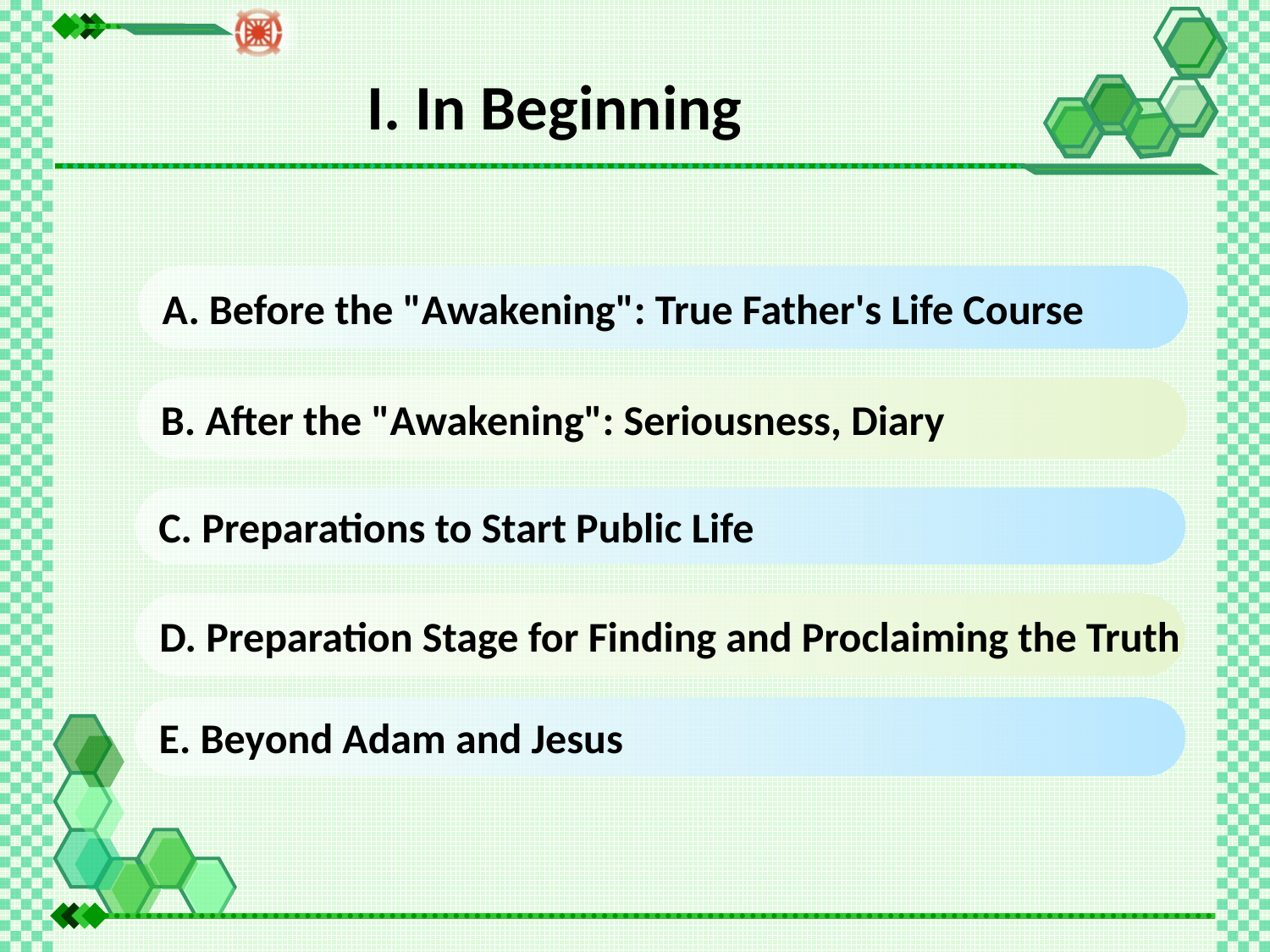

I. In Beginning
A. Before the "Awakening": True Father's Life Course
B. After the "Awakening": Seriousness, Diary
C. Preparations to Start Public Life
D. Preparation Stage for Finding and Proclaiming the Truth
E. Beyond Adam and Jesus